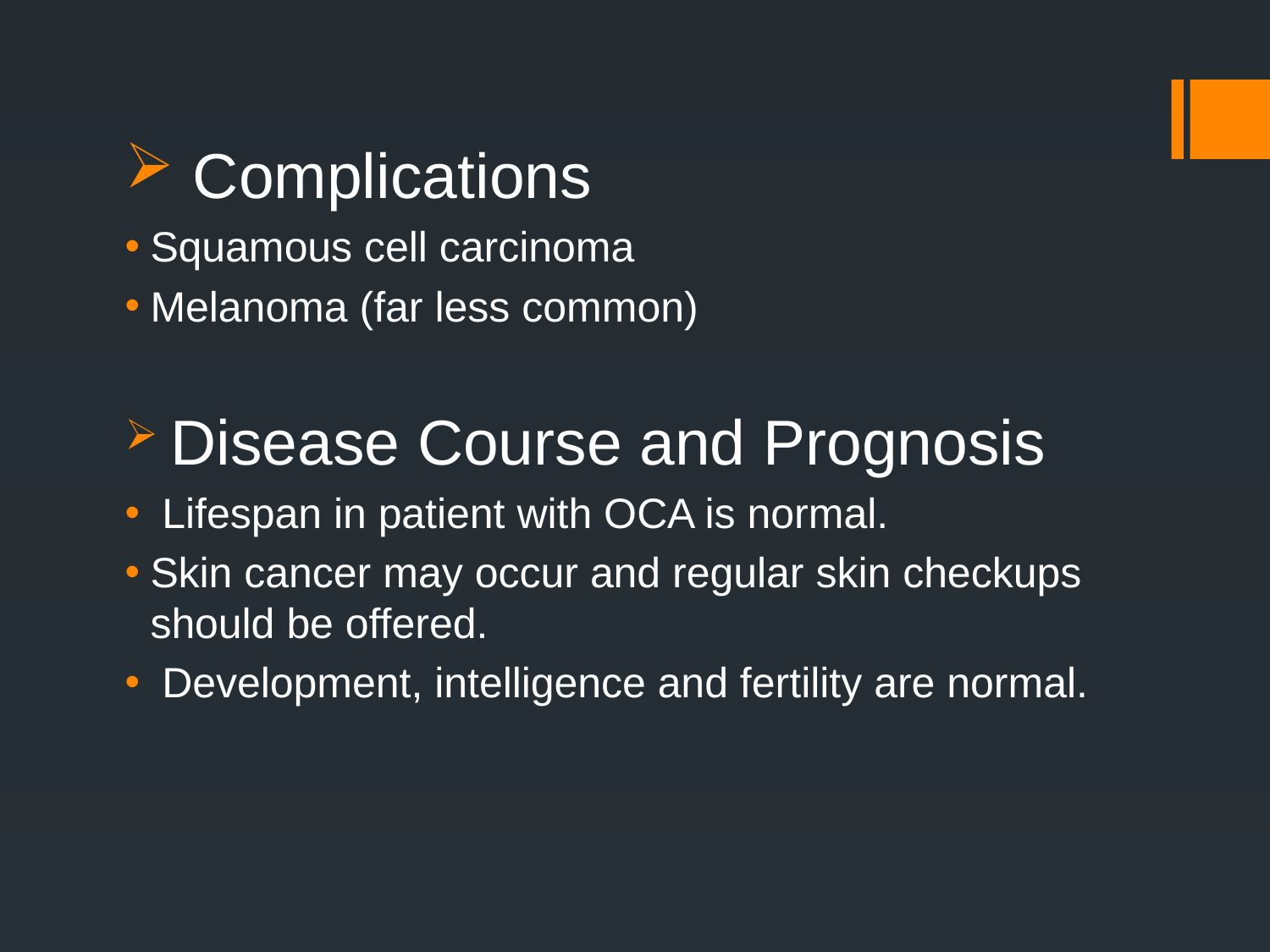

#

 Complications
Squamous cell carcinoma
Melanoma (far less common)

 Disease Course and Prognosis
 Lifespan in patient with OCA is normal.
Skin cancer may occur and regular skin checkups should be offered.
 Development, intelligence and fertility are normal.